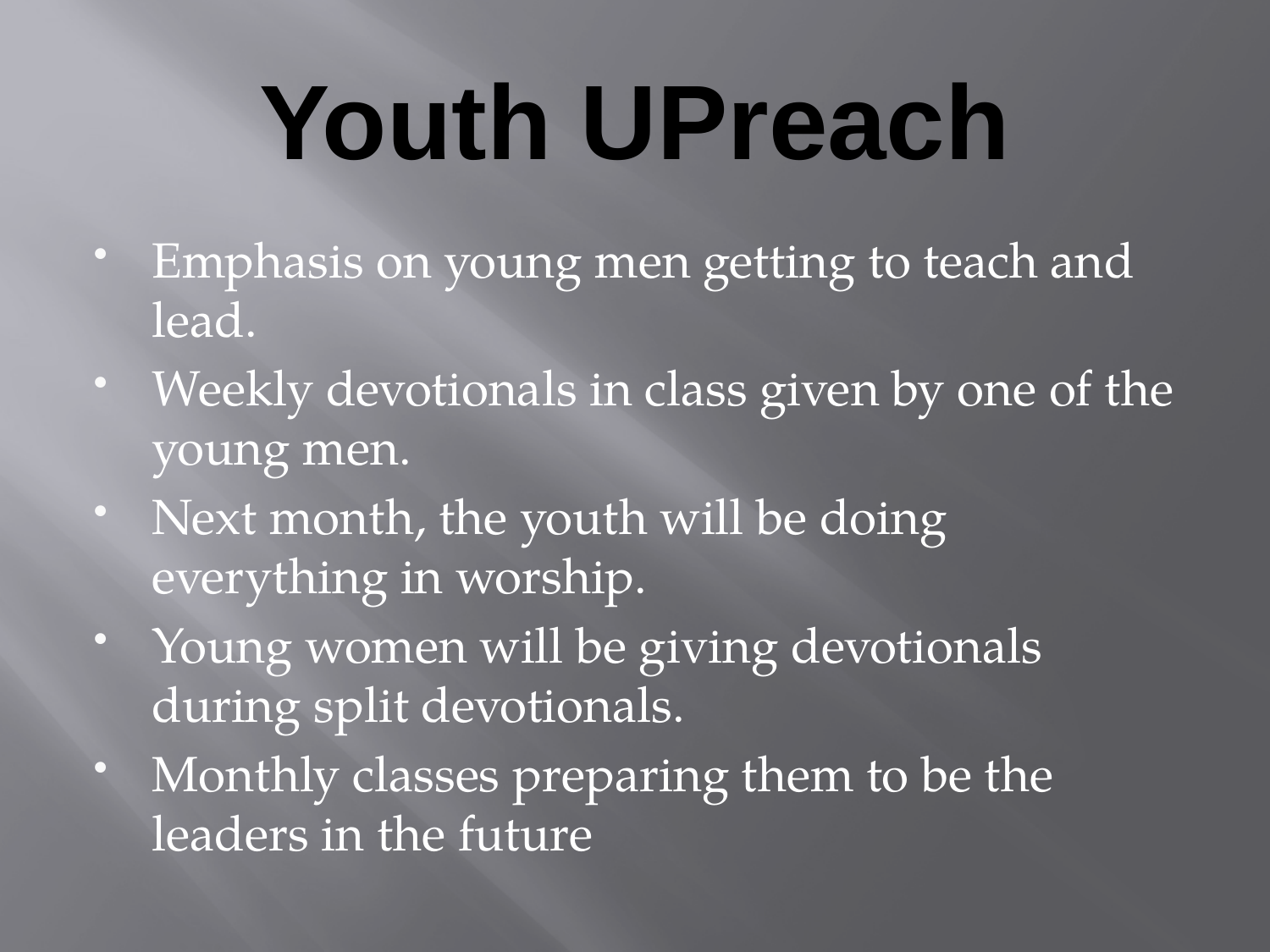

# Youth UPreach
Emphasis on young men getting to teach and lead.
Weekly devotionals in class given by one of the young men.
Next month, the youth will be doing everything in worship.
Young women will be giving devotionals during split devotionals.
Monthly classes preparing them to be the leaders in the future